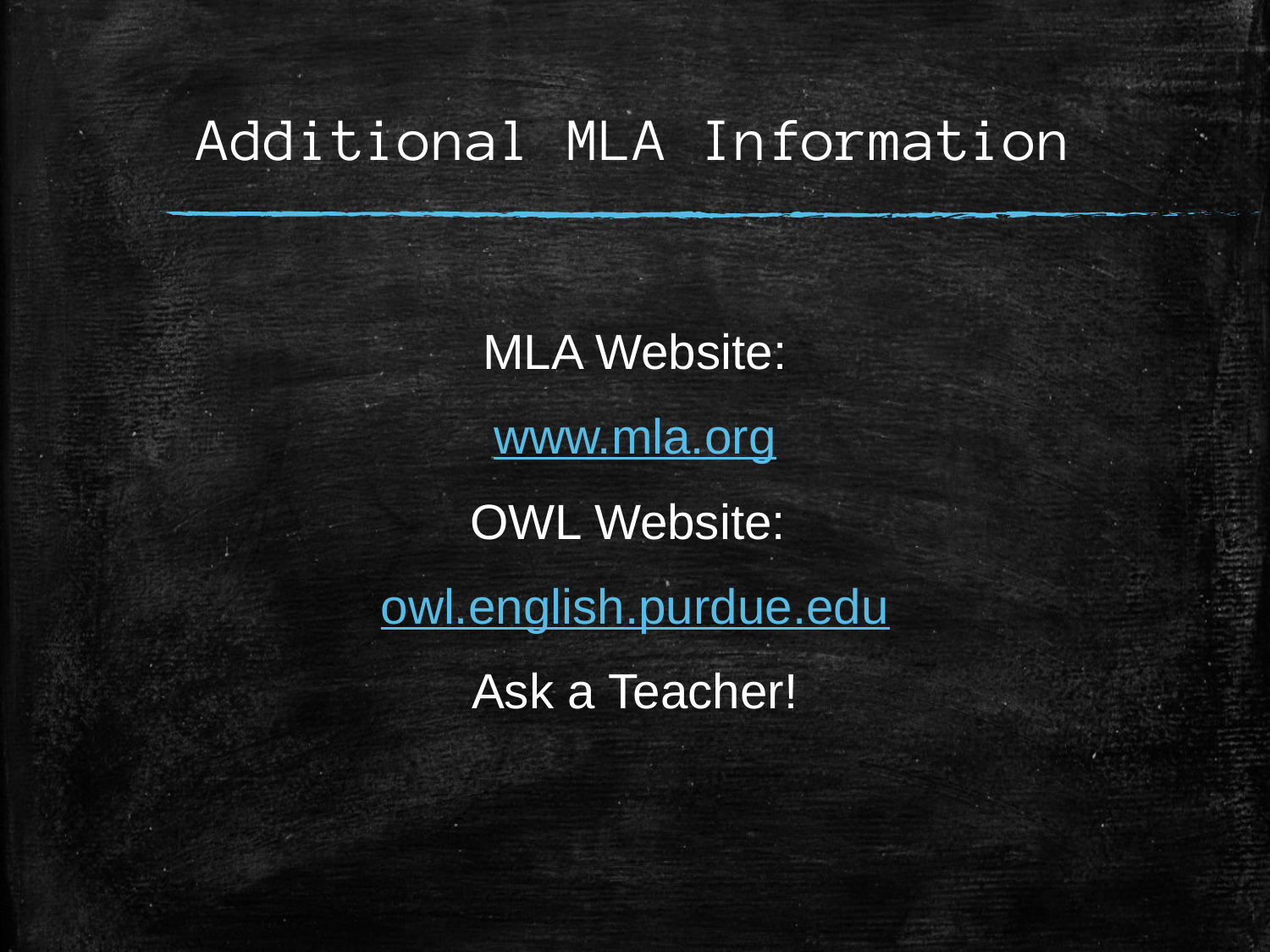

# Additional MLA Information
MLA Website:
www.mla.org
OWL Website:
owl.english.purdue.edu
Ask a Teacher!